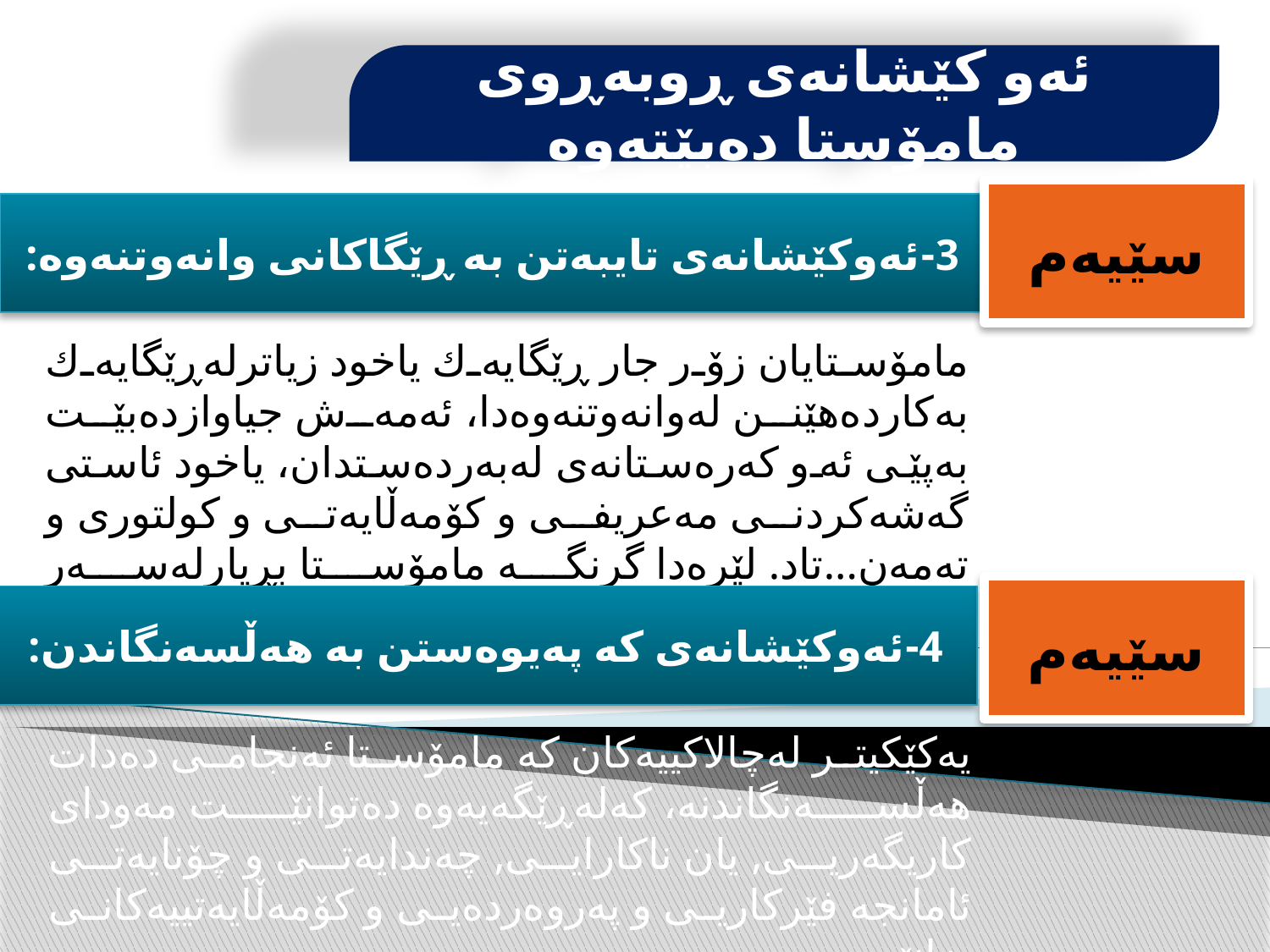

ئەو كێشانەی ڕوبەڕوی مامۆستا دەبێتەوە
سێیه‌م
3-ئەوكێشانەی تایبەتن بە ڕێگاكانی وانەوتنەوە:
مامۆستایان زۆر جار ڕێگایەك یاخود زیاترله‌ڕێگایه‌ك بەكاردەهێنن لەوانەوتنەوەدا، ئەمەش جیاوازدەبێت بەپێی ئەو كەرەستانەی له‌به‌رده‌ستدان، ياخود ئاستى گه‌شه‌كردنی مه‌عریفی و كۆمه‌ڵایه‌تی و كولتوری و ته‌مه‌ن...تاد. لێرەدا گرنگە مامۆستا بڕیارلەسەر باشترین ڕێگاو شێواز بدات كە سەركەوتوبوە.
سێیه‌م
4-ئەوكێشانەی كە پەیوەستن بە هەڵسەنگاندن:
یه‌كێكیتر له‌چالاكیيه‌كان كه‌ مامۆستا ئه‌نجامی ده‌دات هه‌ڵسه‌نگاندنه‌، كه‌له‌ڕێگه‌یه‌وه‌ ده‌توانێت مه‌ودای كاریگه‌ریی, يان ناكارايى, چه‌ندایه‌تی و چۆنایه‌تی ئامانجه‌ فێركاریى و په‌روه‌رده‌یی و كۆمه‌ڵایه‌تییه‌كانی بزانێت.